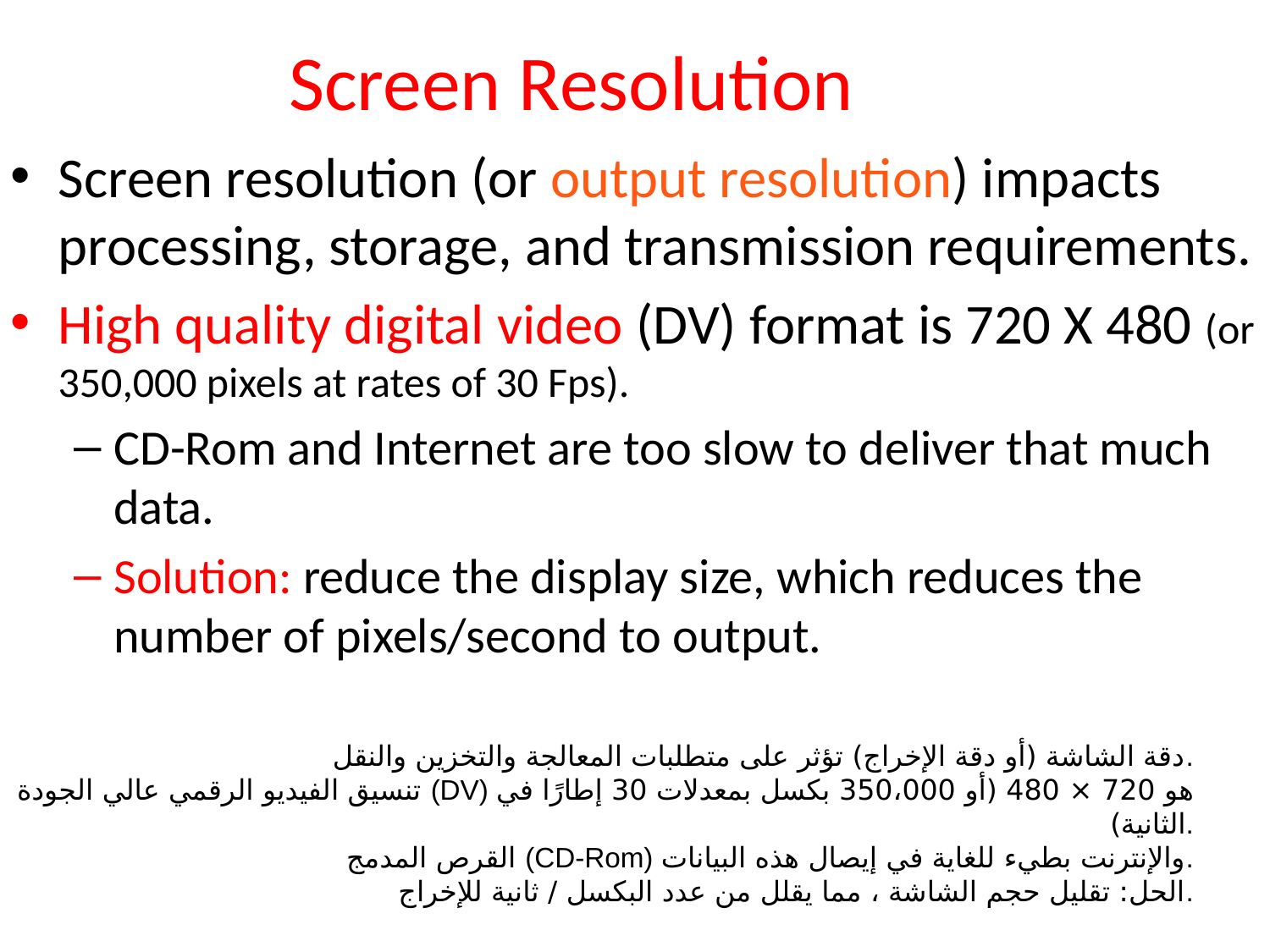

# Screen Resolution
Screen resolution (or output resolution) impacts processing, storage, and transmission requirements.
High quality digital video (DV) format is 720 X 480 (or 350,000 pixels at rates of 30 Fps).
CD-Rom and Internet are too slow to deliver that much data.
Solution: reduce the display size, which reduces the number of pixels/second to output.
دقة الشاشة (أو دقة الإخراج) تؤثر على متطلبات المعالجة والتخزين والنقل.
تنسيق الفيديو الرقمي عالي الجودة (DV) هو 720 × 480 (أو 350،000 بكسل بمعدلات 30 إطارًا في الثانية).
القرص المدمج (CD-Rom) والإنترنت بطيء للغاية في إيصال هذه البيانات.
الحل: تقليل حجم الشاشة ، مما يقلل من عدد البكسل / ثانية للإخراج.